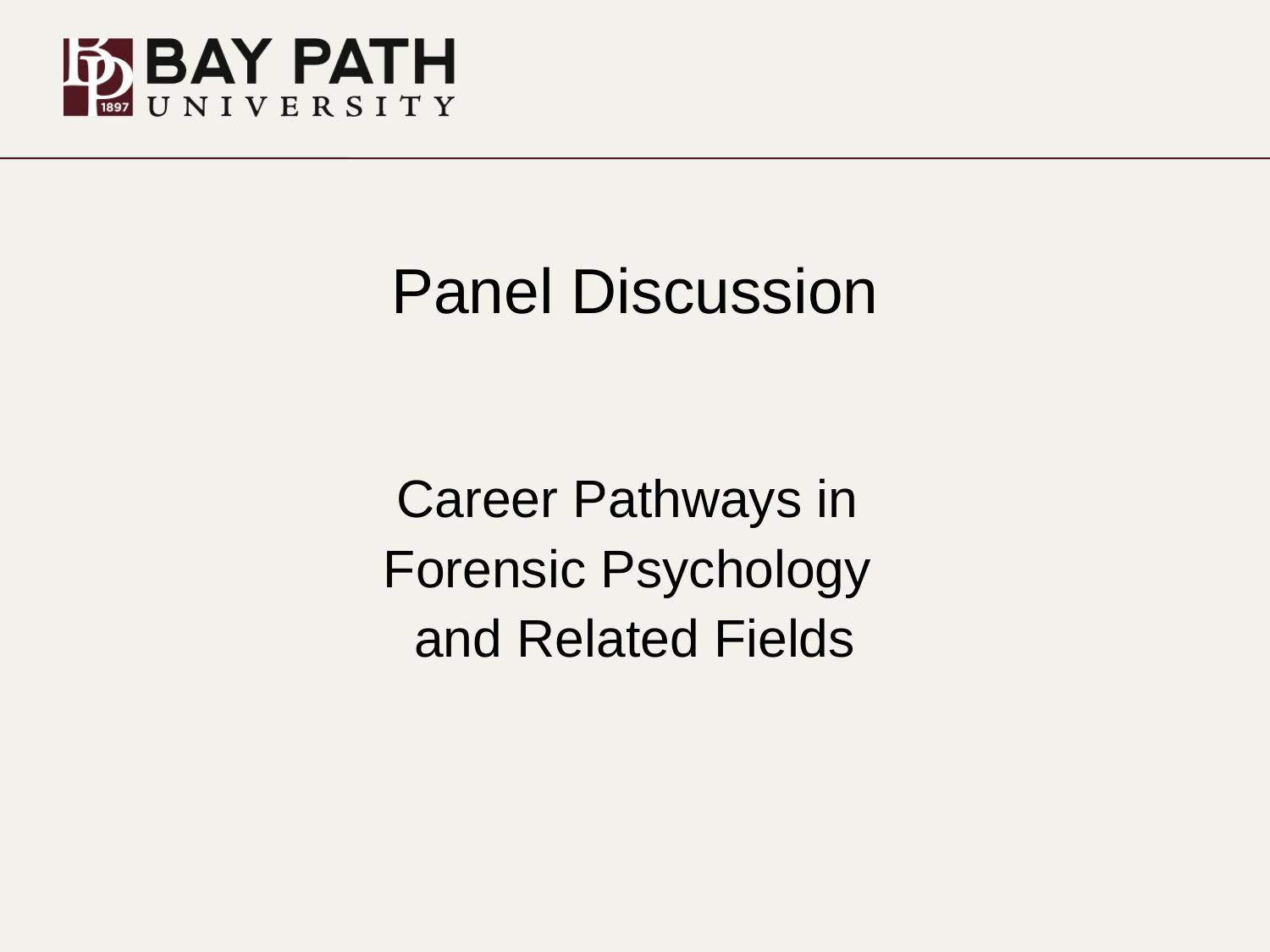

# Panel Discussion
Career Pathways in
Forensic Psychology
and Related Fields